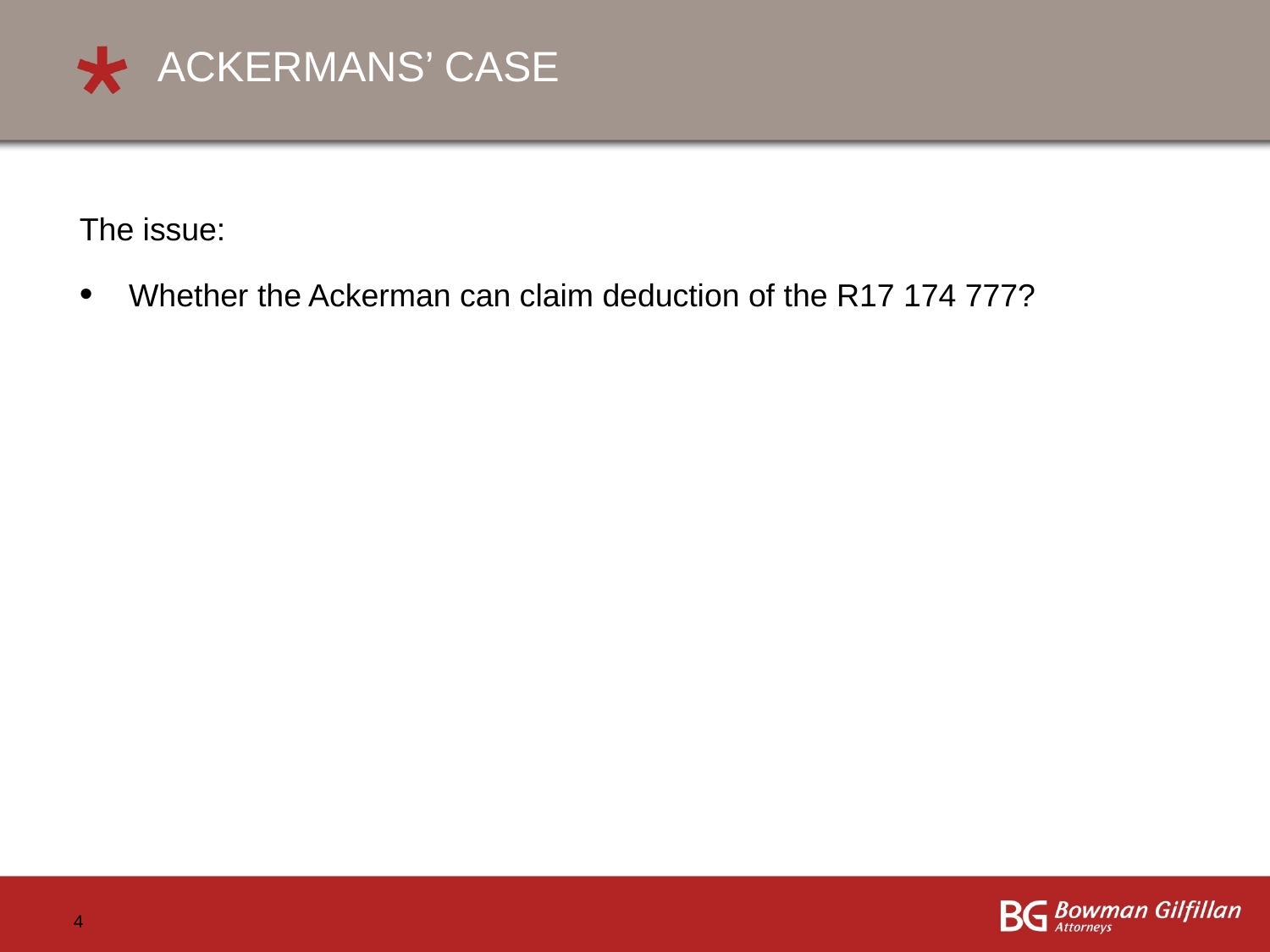

# ACKERMANS’ CASE
The issue:
Whether the Ackerman can claim deduction of the R17 174 777?